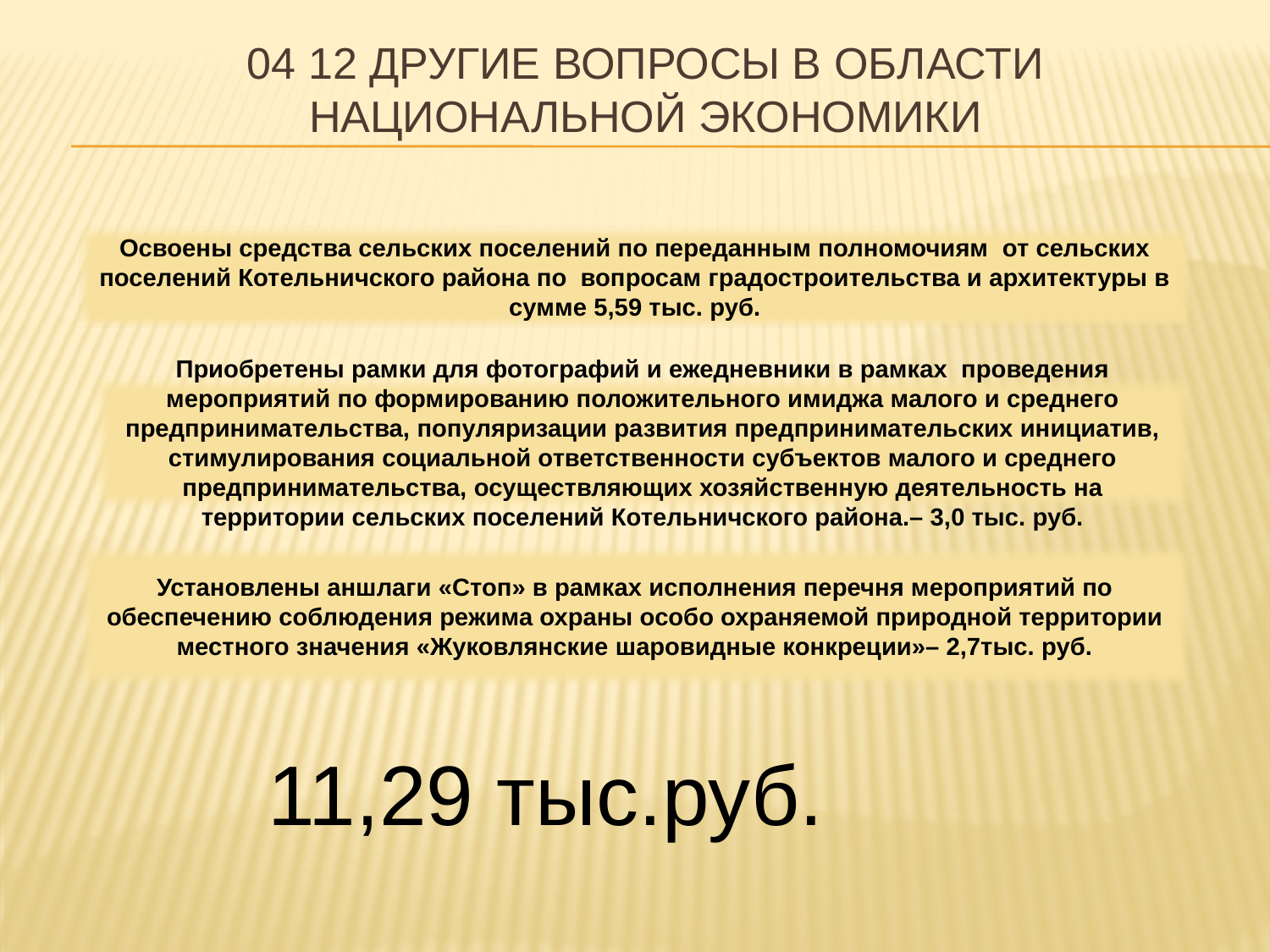

# 04 12 Другие вопросы в области национальной экономики

Освоены средства сельских поселений по переданным полномочиям  от сельских поселений Котельничского района по  вопросам градостроительства и архитектуры в сумме 5,59 тыс. руб.

Приобретены рамки для фотографий и ежедневники в рамках  проведения мероприятий по формированию положительного имиджа малого и среднего предпринимательства, популяризации развития предпринимательских инициатив, стимулирования социальной ответственности субъектов малого и среднего предпринимательства, осуществляющих хозяйственную деятельность на территории сельских поселений Котельничского района.– 3,0 тыс. руб.
Установлены аншлаги «Стоп» в рамках исполнения перечня мероприятий по обеспечению соблюдения режима охраны особо охраняемой природной территории местного значения «Жуковлянские шаровидные конкреции»– 2,7тыс. руб.
11,29 тыс.руб.